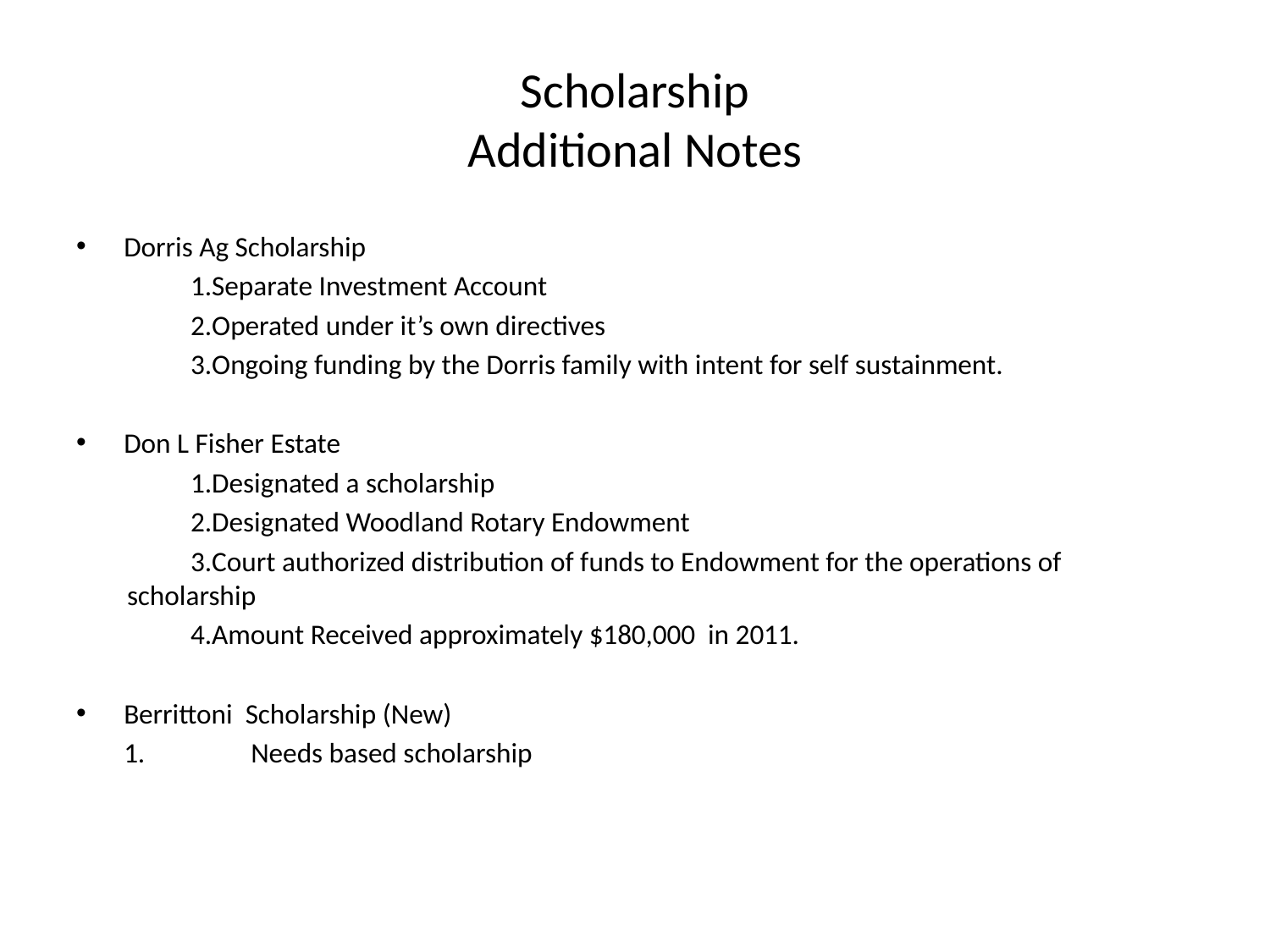

# Scholarship Additional Notes
Dorris Ag Scholarship
Separate Investment Account
Operated under it’s own directives
Ongoing funding by the Dorris family with intent for self sustainment.

Don L Fisher Estate
Designated a scholarship
Designated Woodland Rotary Endowment
Court authorized distribution of funds to Endowment for the operations of scholarship
Amount Received approximately $180,000  in 2011.

Berrittoni  Scholarship (New)
	1.	Needs based scholarship